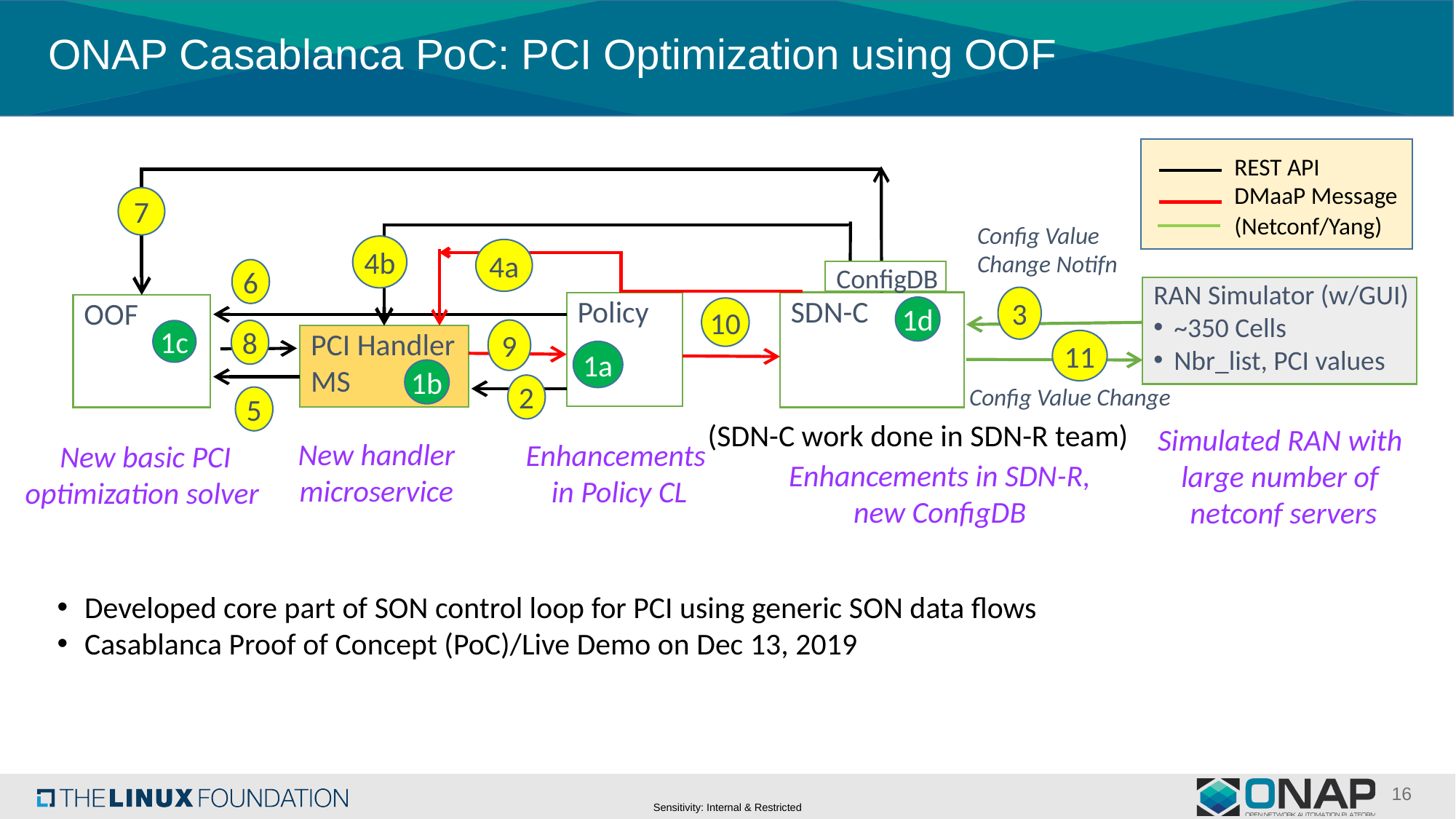

# ONAP Casablanca PoC: PCI Optimization using OOF

REST API
DMaaP Message
7
(Netconf/Yang)
Config Value
Change Notifn
4b
4a
6
RAN Simulator (w/GUI)
~350 Cells
Nbr_list, PCI values
3
Policy
SDN-C
OOF

1d
10
9
8
1c
PCI Handler MS
11
1a
1b
2
Config Value Change
5
(SDN-C work done in SDN-R team)
ConfigDB
Simulated RAN with
large number of
netconf servers
New handler
microservice
Enhancements
in Policy CL
New basic PCI
optimization solver
Enhancements in SDN-R,
new ConfigDB
Developed core part of SON control loop for PCI using generic SON data flows
Casablanca Proof of Concept (PoC)/Live Demo on Dec 13, 2019
16